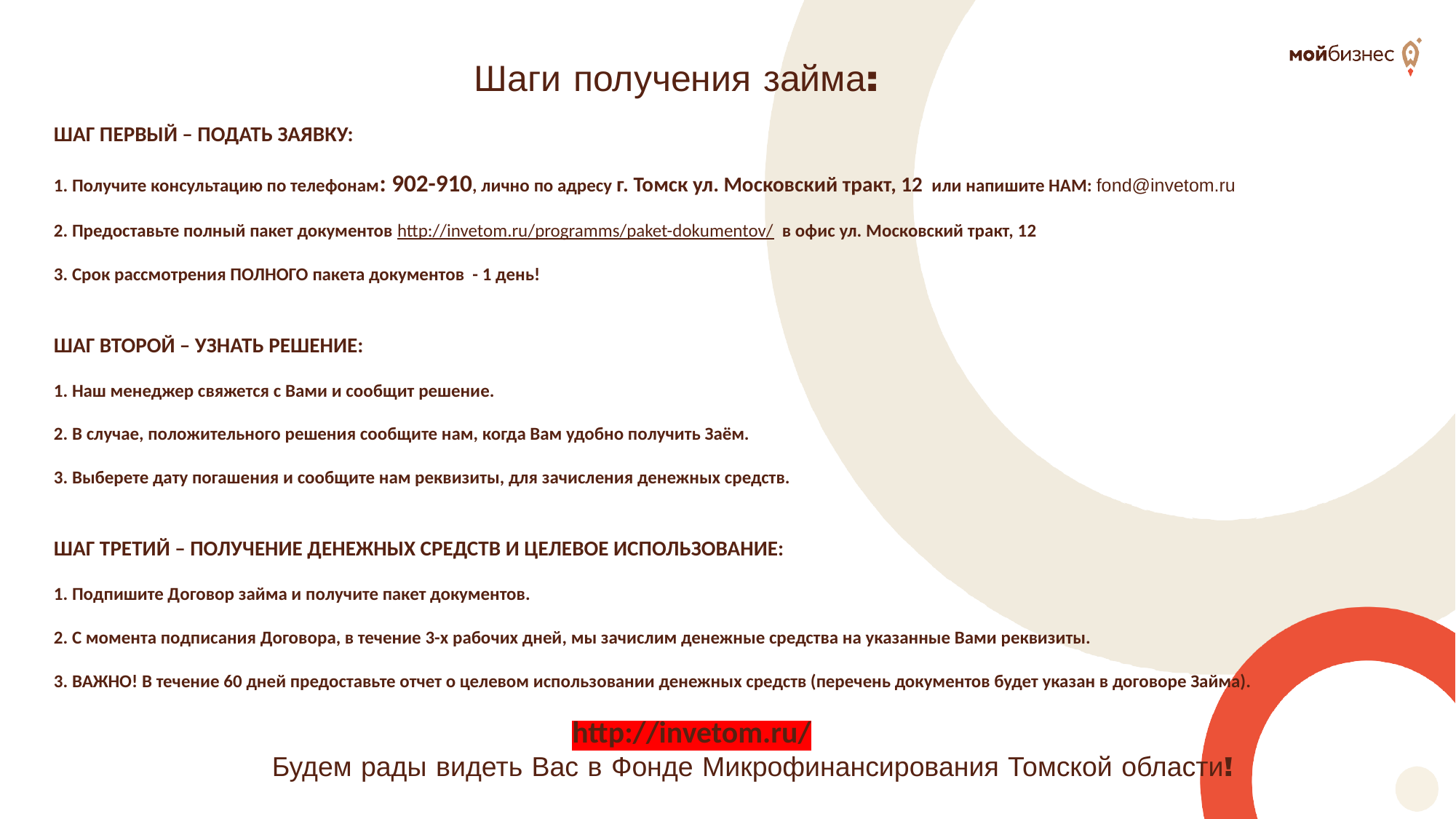

Шаги получения займа:
ШАГ ПЕРВЫЙ – ПОДАТЬ ЗАЯВКУ:

1. Получите консультацию по телефонам: 902-910, лично по адресу г. Томск ул. Московский тракт, 12  или напишите НАМ: fond@invetom.ru

2. Предоставьте полный пакет документов http://invetom.ru/programms/paket-dokumentov/  в офис ул. Московский тракт, 12

3. Срок рассмотрения ПОЛНОГО пакета документов  - 1 день!

ШАГ ВТОРОЙ – УЗНАТЬ РЕШЕНИЕ:

1. Наш менеджер свяжется с Вами и сообщит решение.
2. В случае, положительного решения сообщите нам, когда Вам удобно получить Заём.
3. Выберете дату погашения и сообщите нам реквизиты, для зачисления денежных средств.

ШАГ ТРЕТИЙ – ПОЛУЧЕНИЕ ДЕНЕЖНЫХ СРЕДСТВ И ЦЕЛЕВОЕ ИСПОЛЬЗОВАНИЕ:
1. Подпишите Договор займа и получите пакет документов.
2. С момента подписания Договора, в течение 3-х рабочих дней, мы зачислим денежные средства на указанные Вами реквизиты.
3. ВАЖНО! В течение 60 дней предоставьте отчет о целевом использовании денежных средств (перечень документов будет указан в договоре Займа).

                                                                           http://invetom.ru/
Будем рады видеть Вас в Фонде Микрофинансирования Томской области!